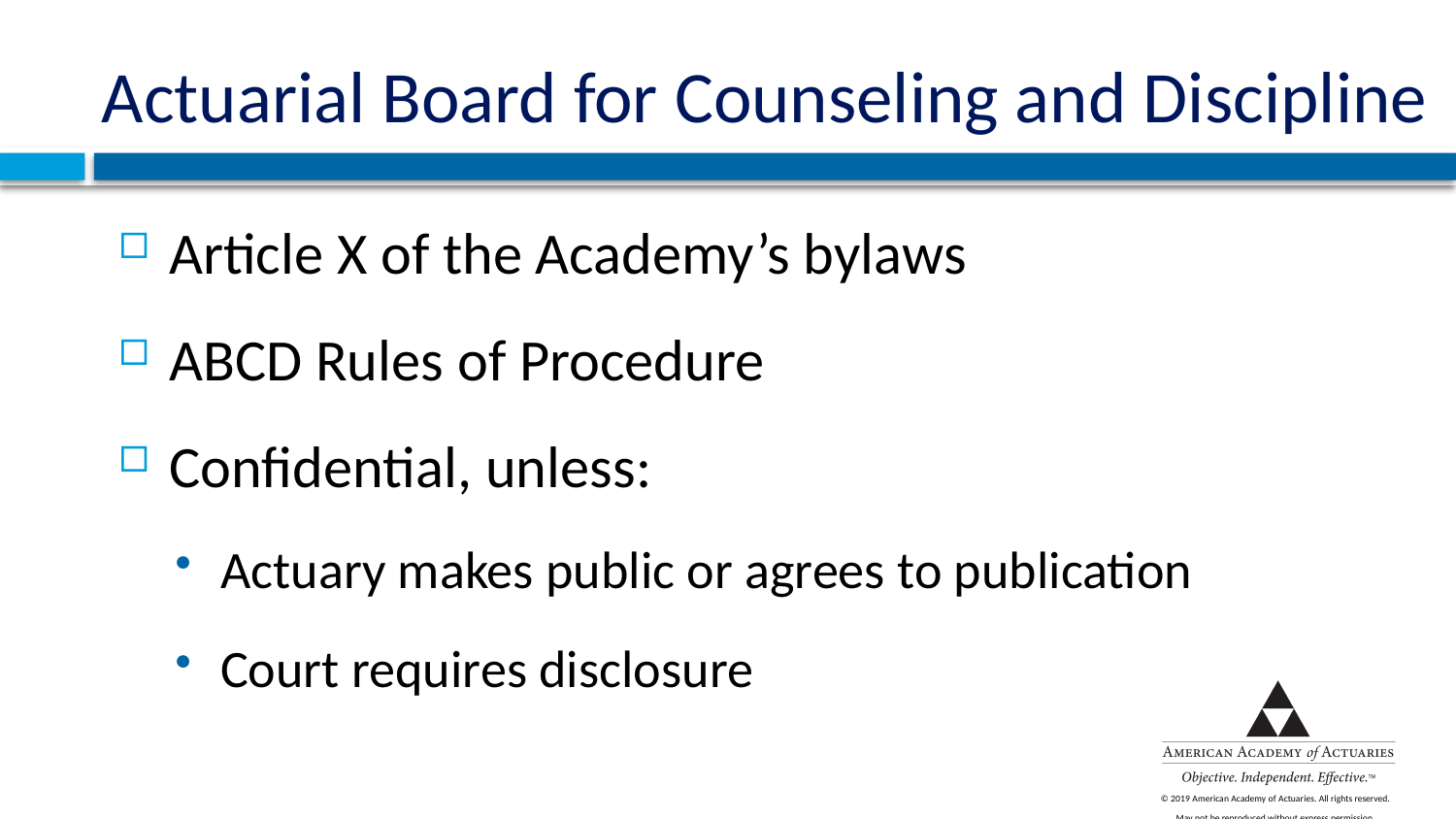

# Actuarial Board for Counseling and Discipline
Article X of the Academy’s bylaws
ABCD Rules of Procedure
Confidential, unless:
Actuary makes public or agrees to publication
Court requires disclosure